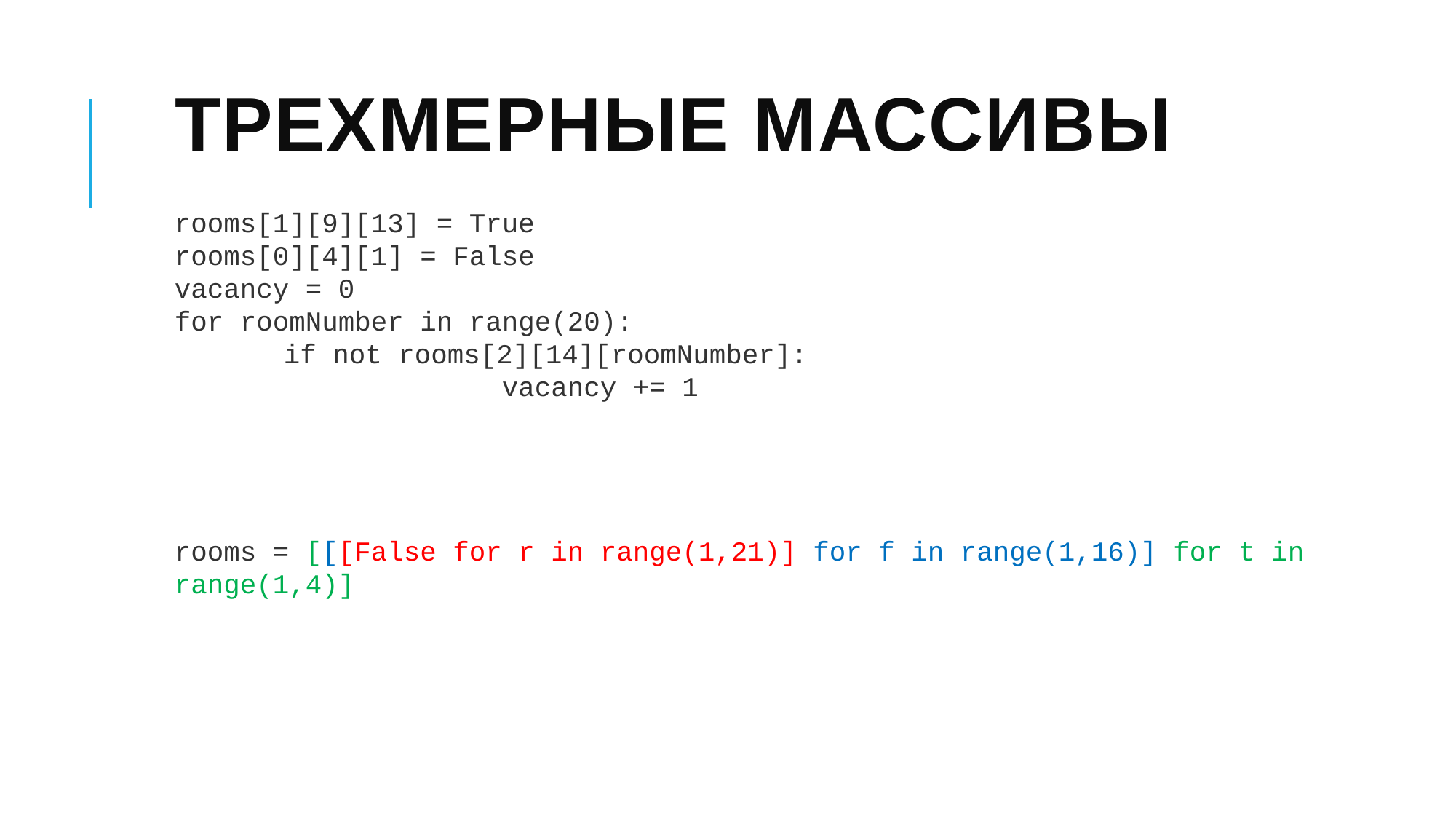

# Трехмерные массивы
rooms[1][9][13] = True
rooms[0][4][1] = False
vacancy = 0
for roomNumber in range(20):
	if not rooms[2][14][roomNumber]: 				vacancy += 1
rooms = [[[False for r in range(1,21)] for f in range(1,16)] for t in range(1,4)]